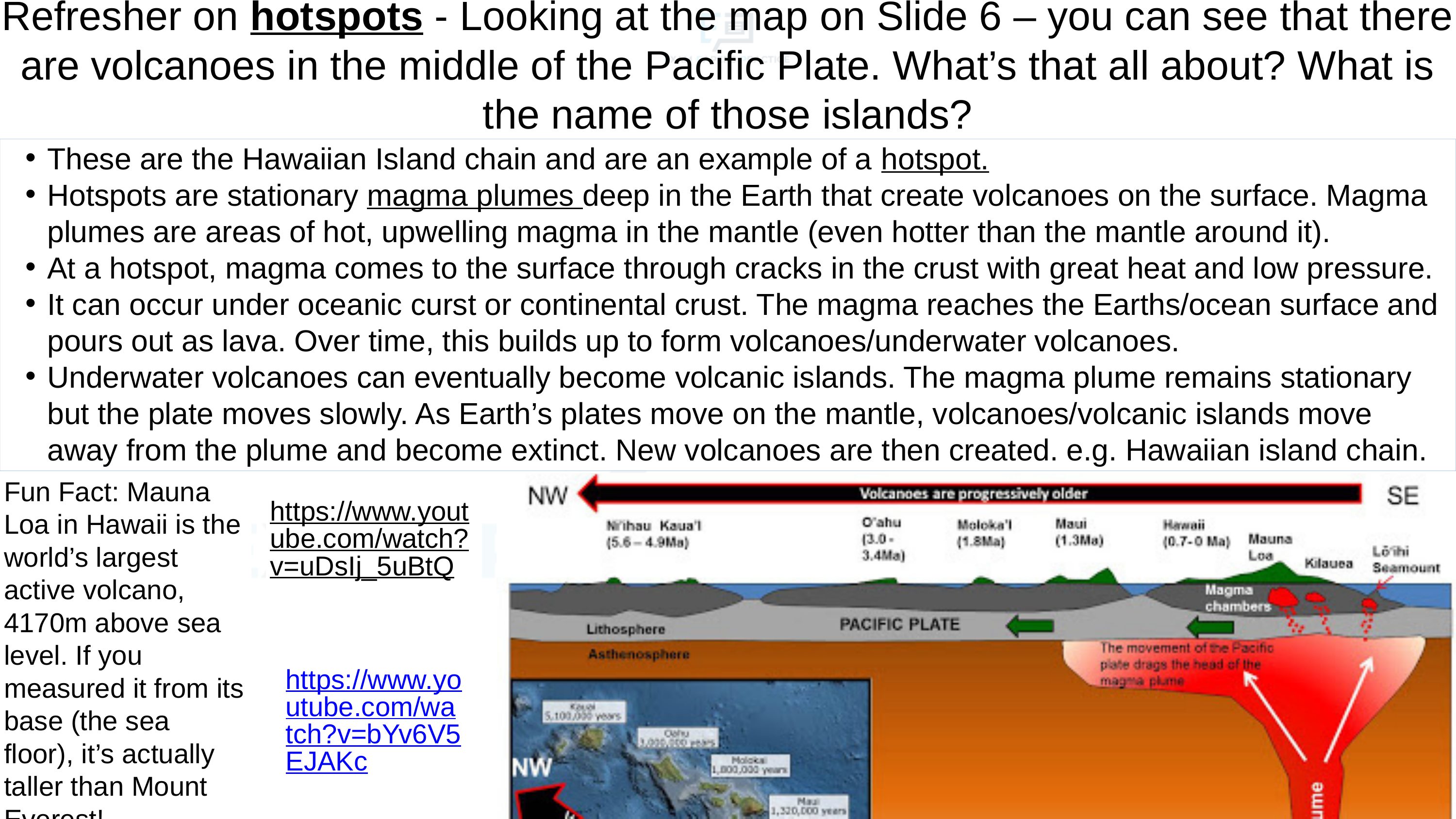

Refresher on hotspots - Looking at the map on Slide 6 – you can see that there are volcanoes in the middle of the Pacific Plate. What’s that all about? What is the name of those islands?

These are the Hawaiian Island chain and are an example of a hotspot.
Hotspots are stationary magma plumes deep in the Earth that create volcanoes on the surface. Magma plumes are areas of hot, upwelling magma in the mantle (even hotter than the mantle around it).
At a hotspot, magma comes to the surface through cracks in the crust with great heat and low pressure.
It can occur under oceanic curst or continental crust. The magma reaches the Earths/ocean surface and pours out as lava. Over time, this builds up to form volcanoes/underwater volcanoes.
Underwater volcanoes can eventually become volcanic islands. The magma plume remains stationary but the plate moves slowly. As Earth’s plates move on the mantle, volcanoes/volcanic islands move away from the plume and become extinct. New volcanoes are then created. e.g. Hawaiian island chain.

Fun Fact: Mauna Loa in Hawaii is the world’s largest active volcano, 4170m above sea level. If you measured it from its base (the sea floor), it’s actually taller than Mount Everest!

https://www.youtube.com/watch?v=uDsIj_5uBtQ

https://www.youtube.com/watch?v=bYv6V5EJAKc